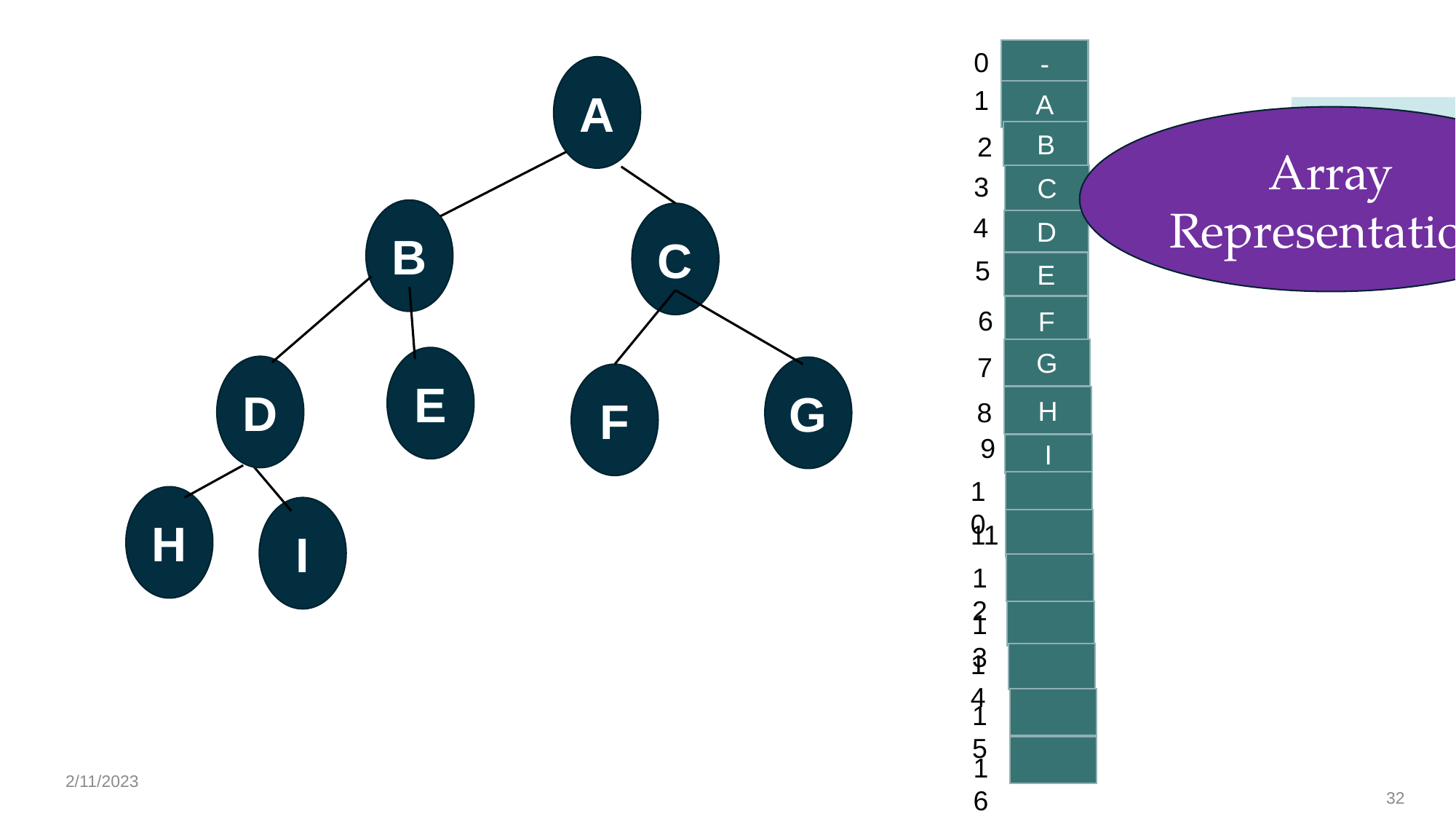

0
-
A
1
A
Array Representation
B
2
3
C
B
C
4
D
5
E
F
6
G
7
E
D
G
F
H
8
9
I
10

H
I

11

12
13

14

15

16
2/11/2023

32